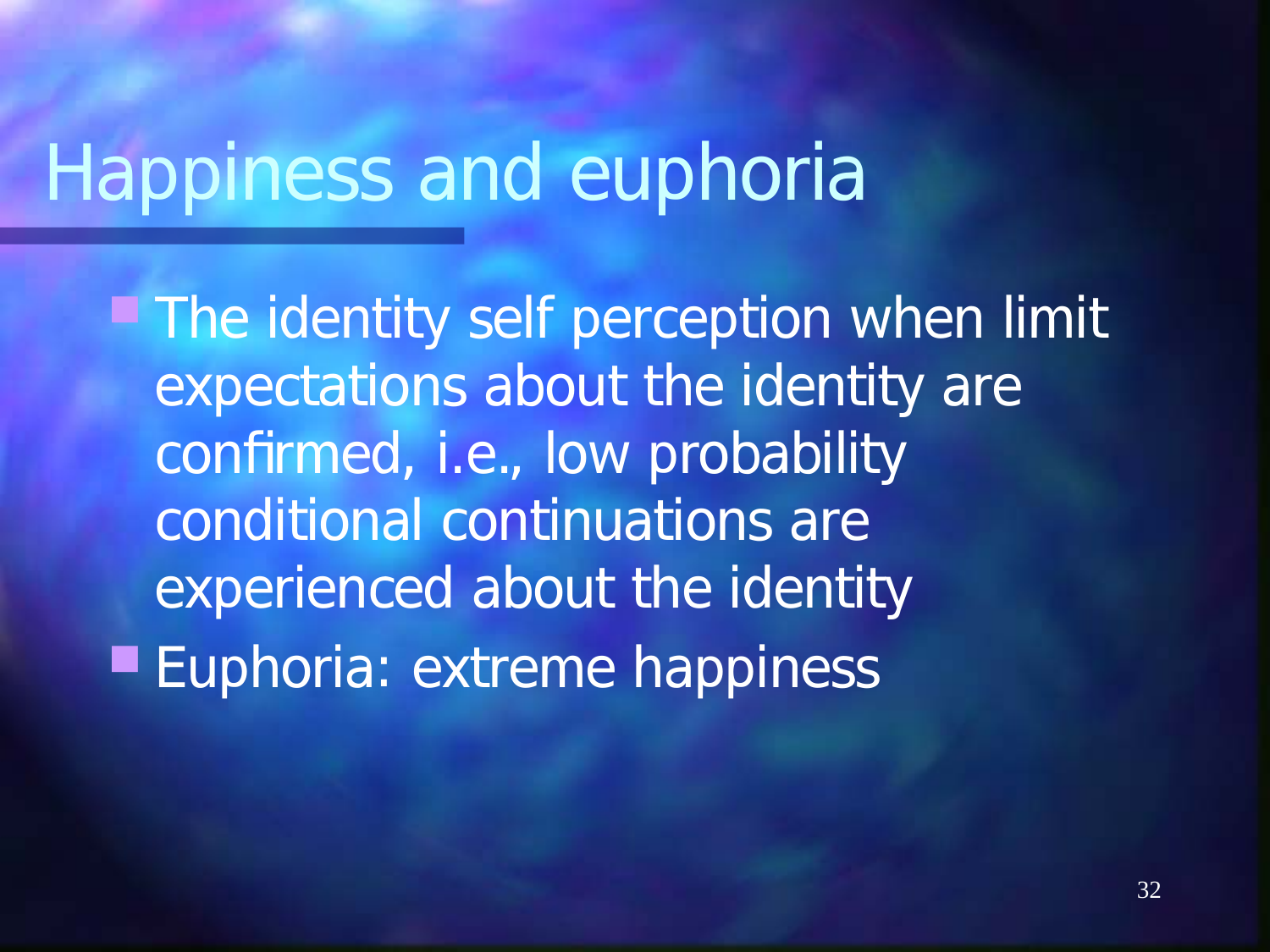

# Happiness and euphoria
The identity self perception when limit expectations about the identity are confirmed, i.e., low probability conditional continuations are experienced about the identity
Euphoria: extreme happiness
32